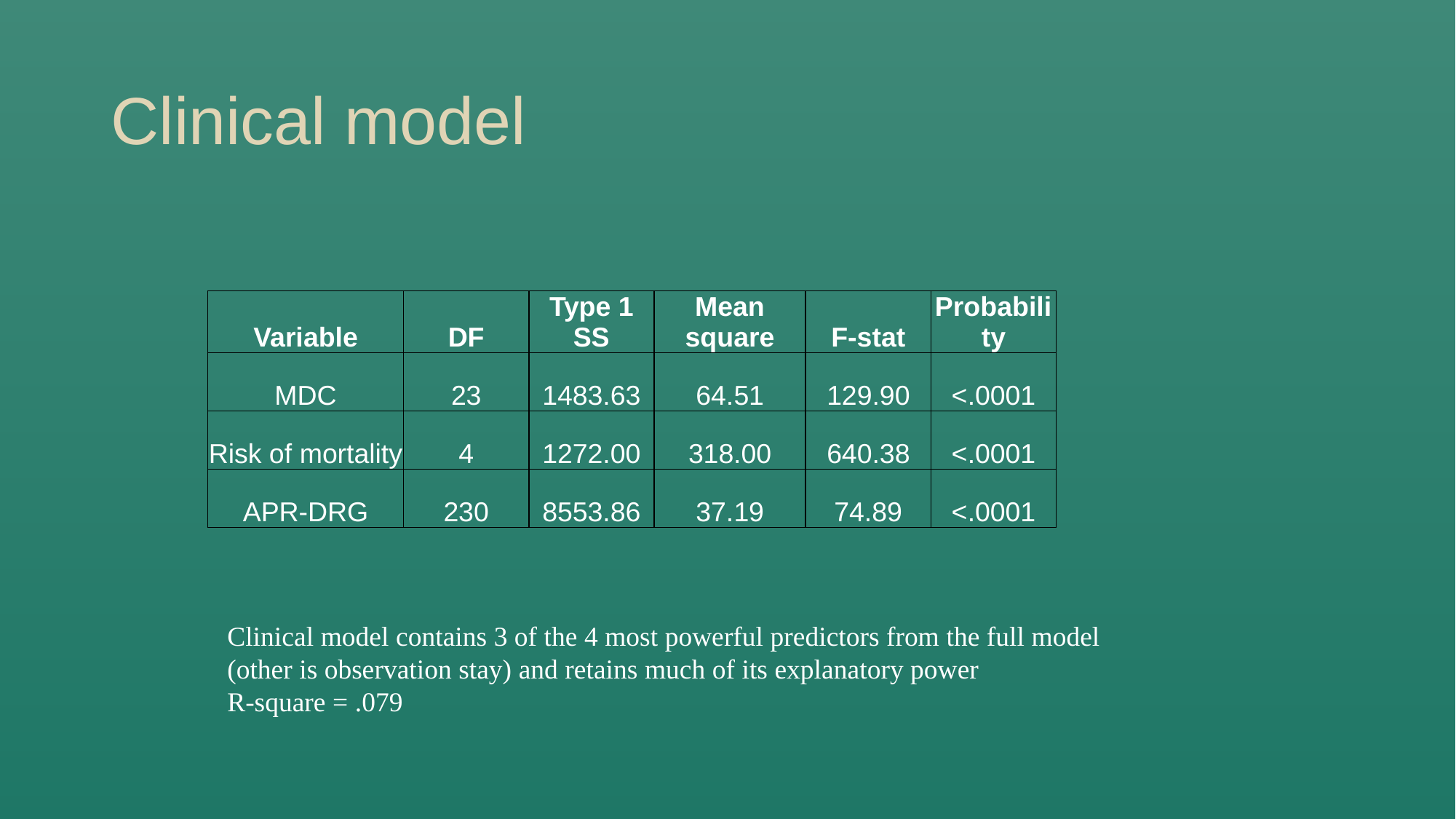

# Clinical model
| Variable | DF | Type 1 SS | Mean square | F-stat | Probability |
| --- | --- | --- | --- | --- | --- |
| MDC | 23 | 1483.63 | 64.51 | 129.90 | <.0001 |
| Risk of mortality | 4 | 1272.00 | 318.00 | 640.38 | <.0001 |
| APR-DRG | 230 | 8553.86 | 37.19 | 74.89 | <.0001 |
Clinical model contains 3 of the 4 most powerful predictors from the full model (other is observation stay) and retains much of its explanatory power
R-square = .079